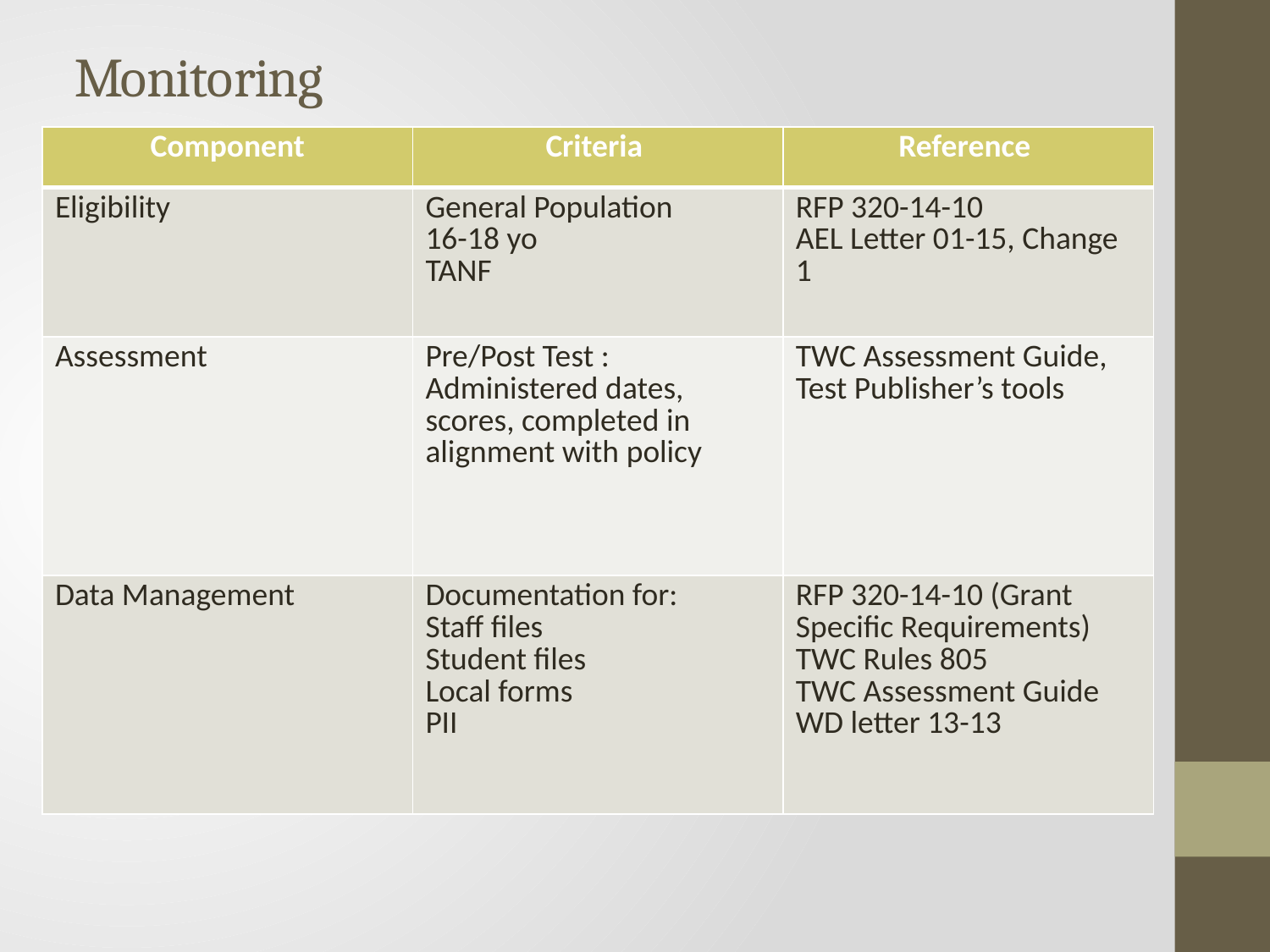

# Monitoring
| Component | Criteria | Reference |
| --- | --- | --- |
| Eligibility | General Population 16-18 yo TANF | RFP 320-14-10 AEL Letter 01-15, Change 1 |
| Assessment | Pre/Post Test : Administered dates, scores, completed in alignment with policy | TWC Assessment Guide, Test Publisher’s tools |
| Data Management | Documentation for: Staff files Student files Local forms PII | RFP 320-14-10 (Grant Specific Requirements) TWC Rules 805 TWC Assessment Guide WD letter 13-13 |